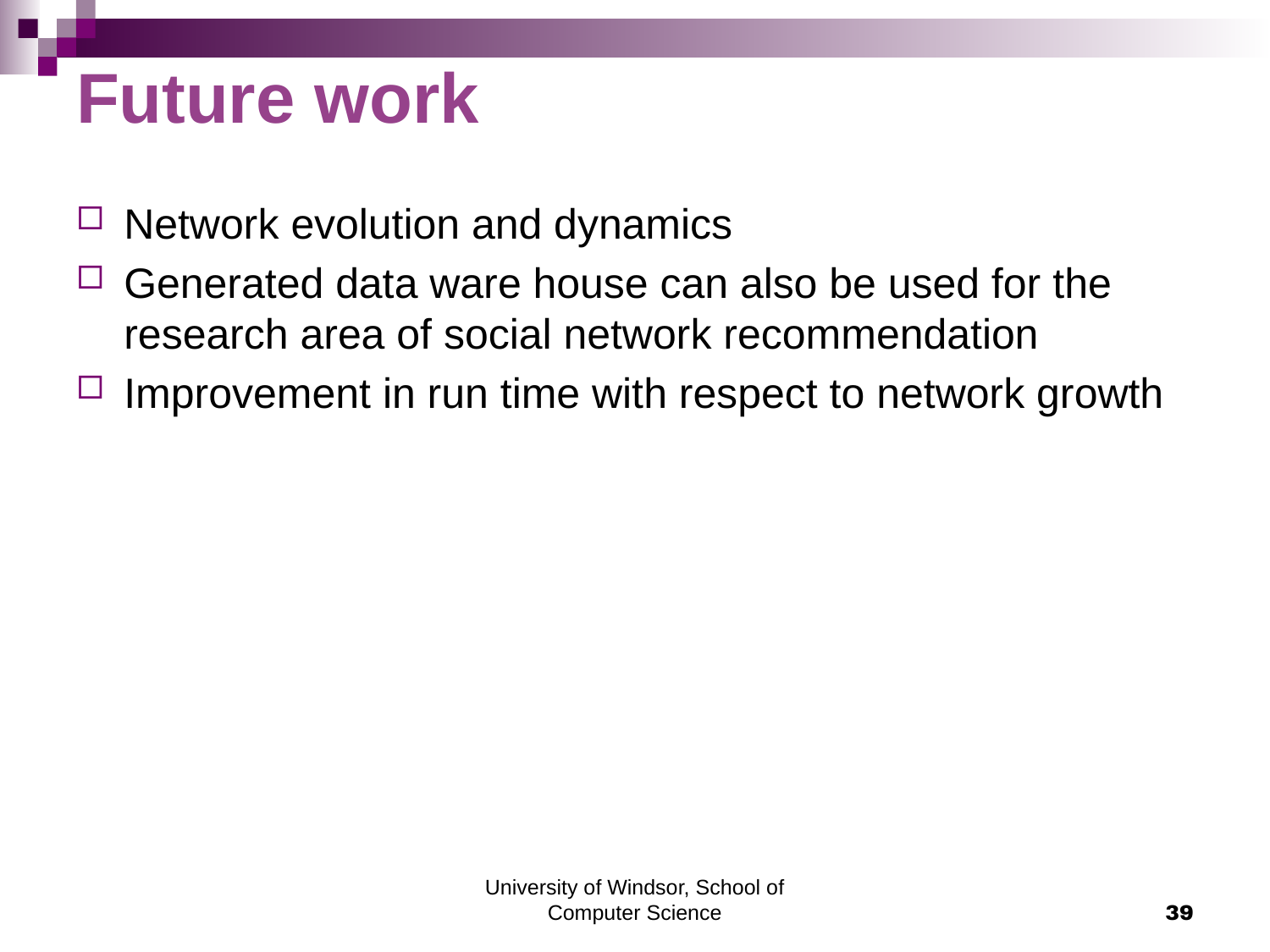

# Future work
Network evolution and dynamics
Generated data ware house can also be used for the research area of social network recommendation
Improvement in run time with respect to network growth

University of Windsor, School of Computer Science
39